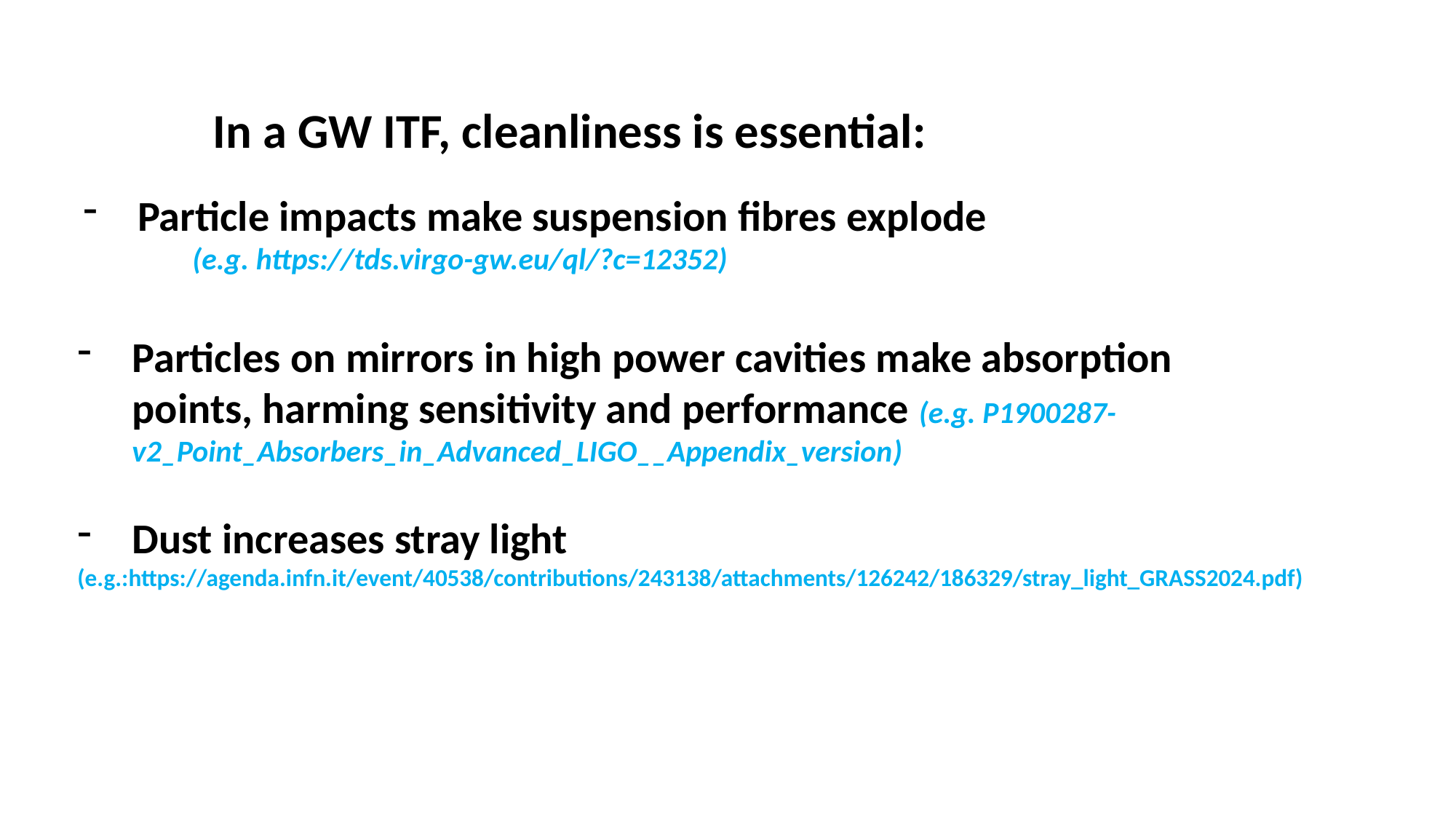

In a GW ITF, cleanliness is essential:
Particle impacts make suspension fibres explode
	(e.g. https://tds.virgo-gw.eu/ql/?c=12352)
Particles on mirrors in high power cavities make absorption points, harming sensitivity and performance (e.g. P1900287-v2_Point_Absorbers_in_Advanced_LIGO__Appendix_version)
Dust increases stray light
(e.g.:https://agenda.infn.it/event/40538/contributions/243138/attachments/126242/186329/stray_light_GRASS2024.pdf)